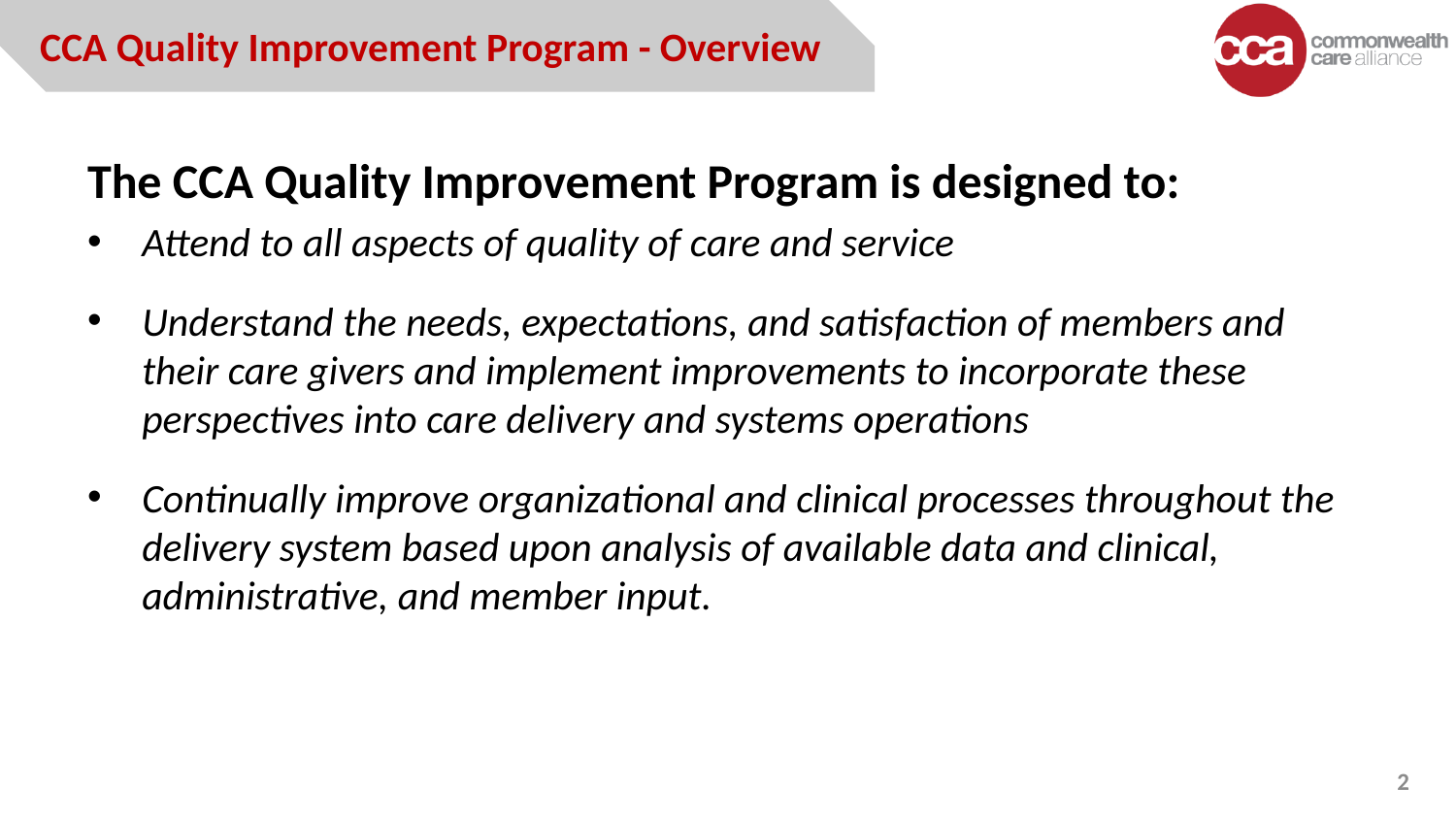

CCA Quality Improvement Program - Overview
The CCA Quality Improvement Program is designed to:
Attend to all aspects of quality of care and service

Understand the needs, expectations, and satisfaction of members and their care givers and implement improvements to incorporate these perspectives into care delivery and systems operations

Continually improve organizational and clinical processes throughout the delivery system based upon analysis of available data and clinical, administrative, and member input.
2